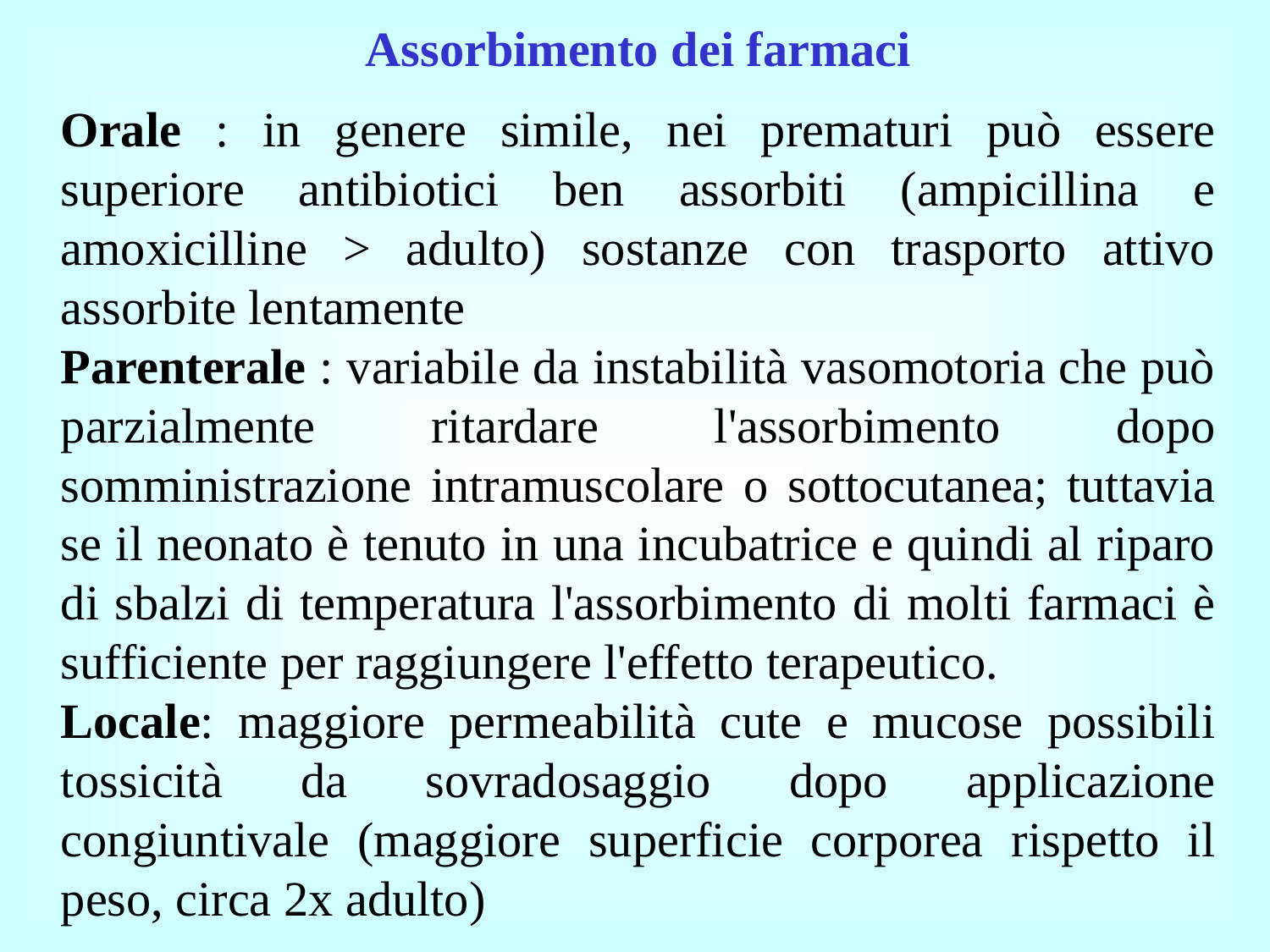

Assorbimento dei farmaci

Orale : in genere simile, nei prematuri può essere superiore antibiotici ben assorbiti (ampicillina e amoxicilline > adulto) sostanze con trasporto attivo assorbite lentamente
Parenterale : variabile da instabilità vasomotoria che può parzialmente ritardare l'assorbimento dopo somministrazione intramuscolare o sottocutanea; tuttavia se il neonato è tenuto in una incubatrice e quindi al riparo di sbalzi di temperatura l'assorbimento di molti farmaci è sufficiente per raggiungere l'effetto terapeutico.
Locale: maggiore permeabilità cute e mucose possibili tossicità da sovradosaggio dopo applicazione congiuntivale (maggiore superficie corporea rispetto il peso, circa 2x adulto)